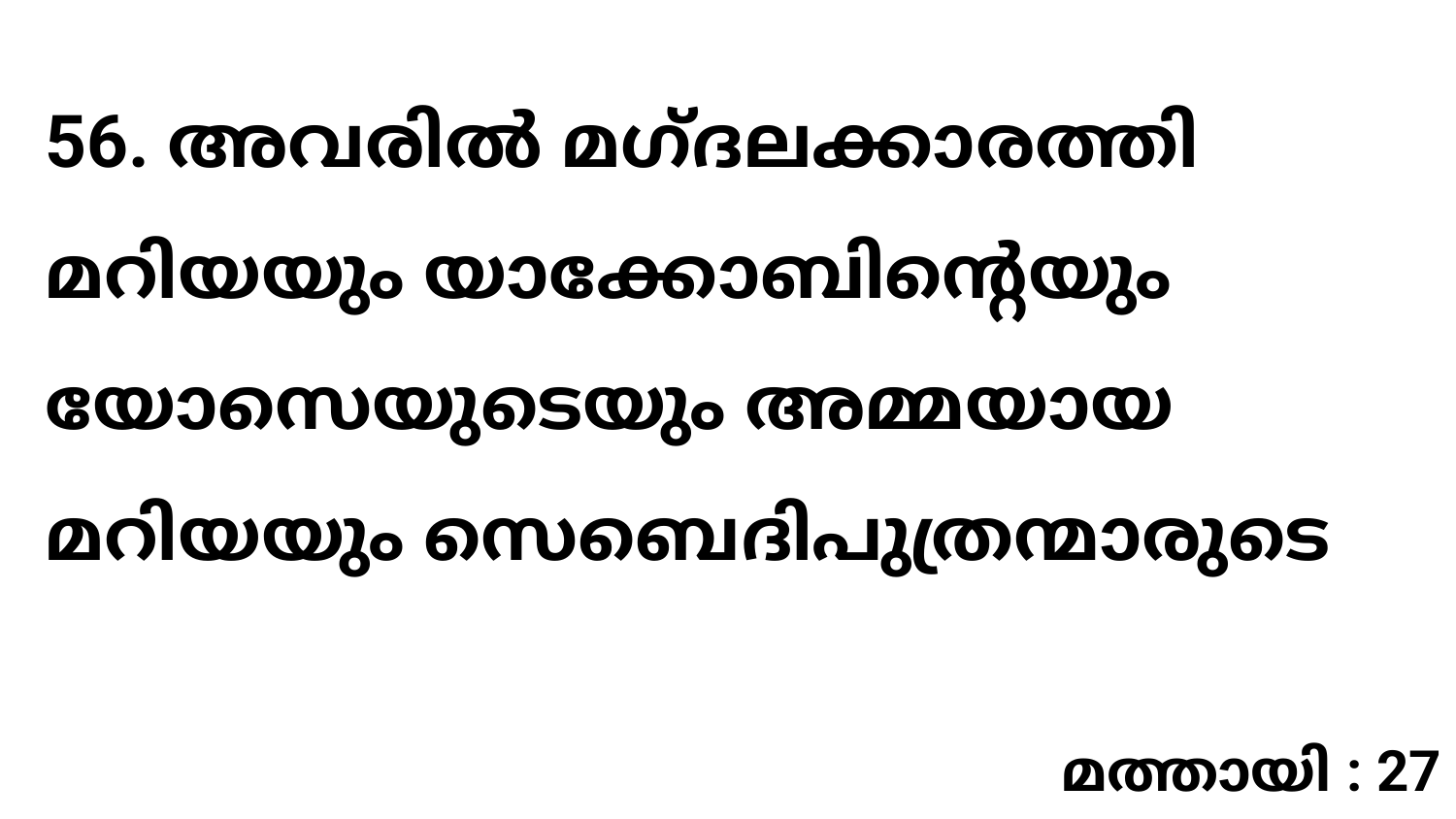

56. അവരിൽ മഗ്ദലക്കാരത്തി മറിയയും യാക്കോബിന്റെയും യോസെയുടെയും അമ്മയായ മറിയയും സെബെദിപുത്രന്മാരുടെ
മത്തായി : 27